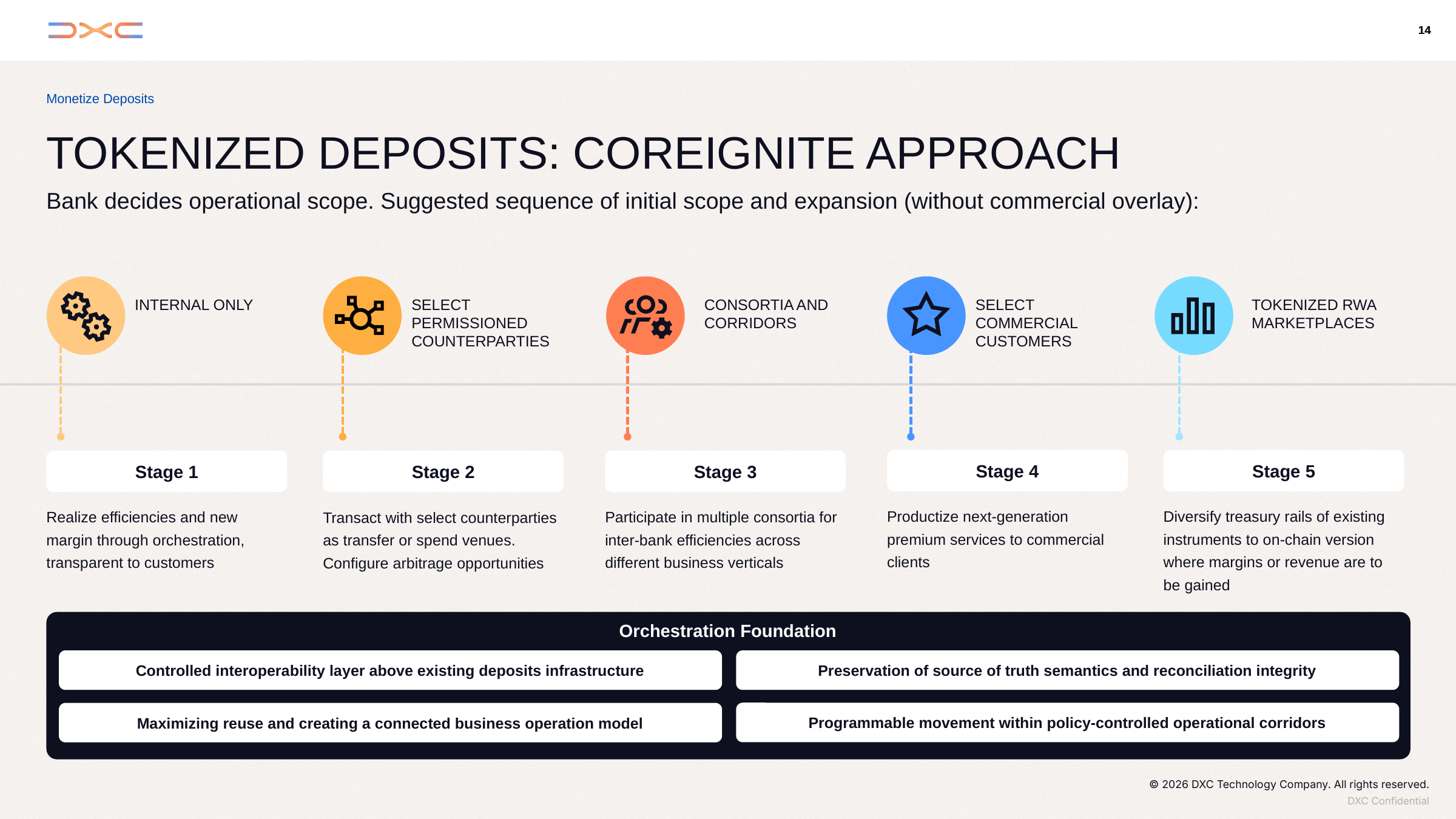

Monetize Deposits
# Tokenized Deposits: CoreIgnite Approach
Bank decides operational scope. Suggested sequence of initial scope and expansion (without commercial overlay):

INTERNAL ONLY
Stage 1
Realize efficiencies and new margin through orchestration, transparent to customers

SELECT PERMISSIONED COUNTERPARTIES
Stage 2
Transact with select counterparties as transfer or spend venues. Configure arbitrage opportunities

CONSORTIA AND CORRIDORS
Stage 3
Participate in multiple consortia for inter-bank efficiencies across different business verticals

SELECT COMMERCIAL CUSTOMERS
Stage 4
Productize next-generation premium services to commercial clients

TOKENIZED RWA MARKETPLACES

Stage 5
Diversify treasury rails of existing instruments to on-chain version where margins or revenue are to be gained

Orchestration Foundation
Controlled interoperability layer above existing deposits infrastructure
Preservation of source of truth semantics and reconciliation integrity
Programmable movement within policy-controlled operational corridors
Maximizing reuse and creating a connected business operation model